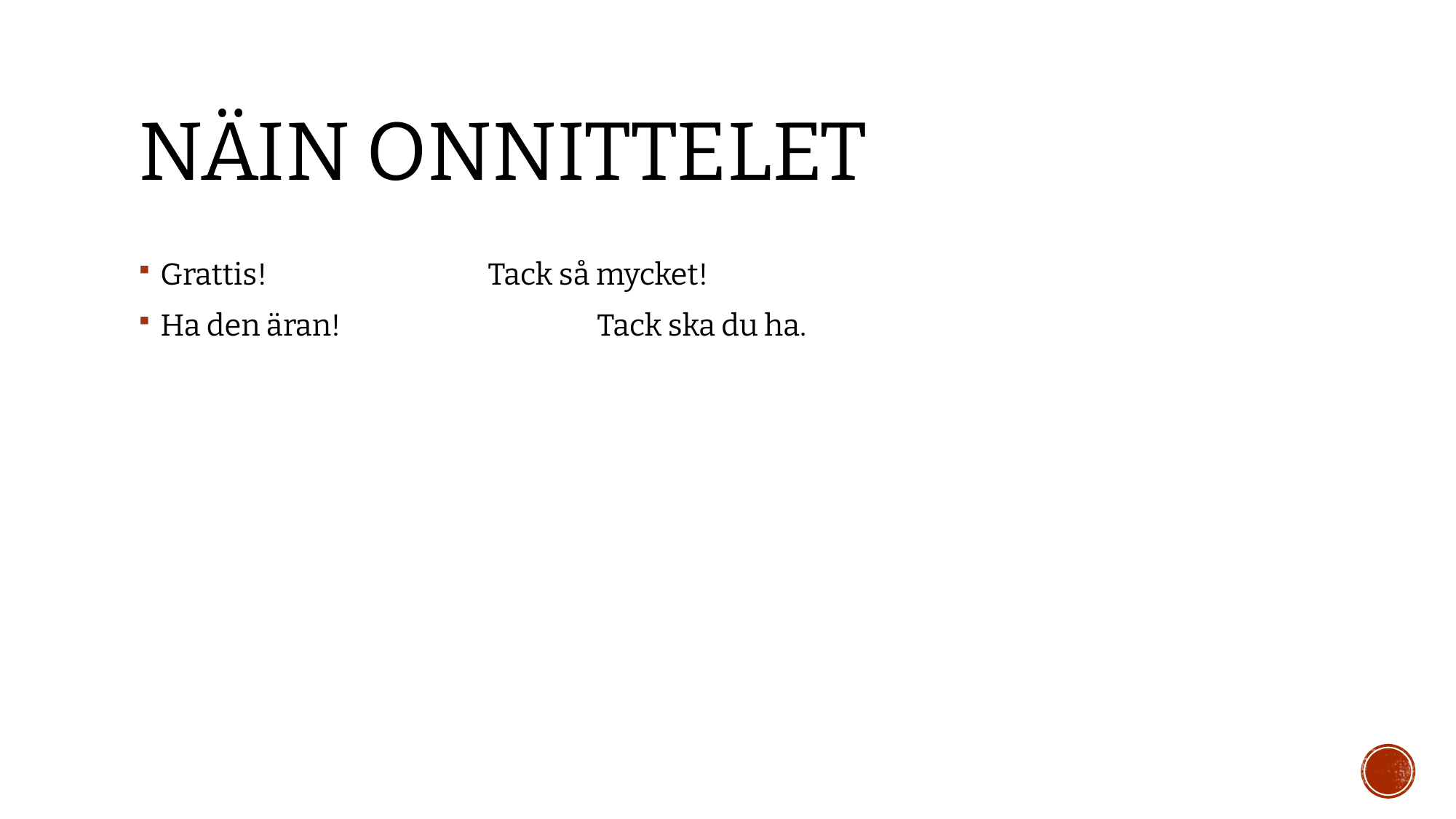

# Näin onnittelet
Grattis!			Tack så mycket!
Ha den äran!			Tack ska du ha.